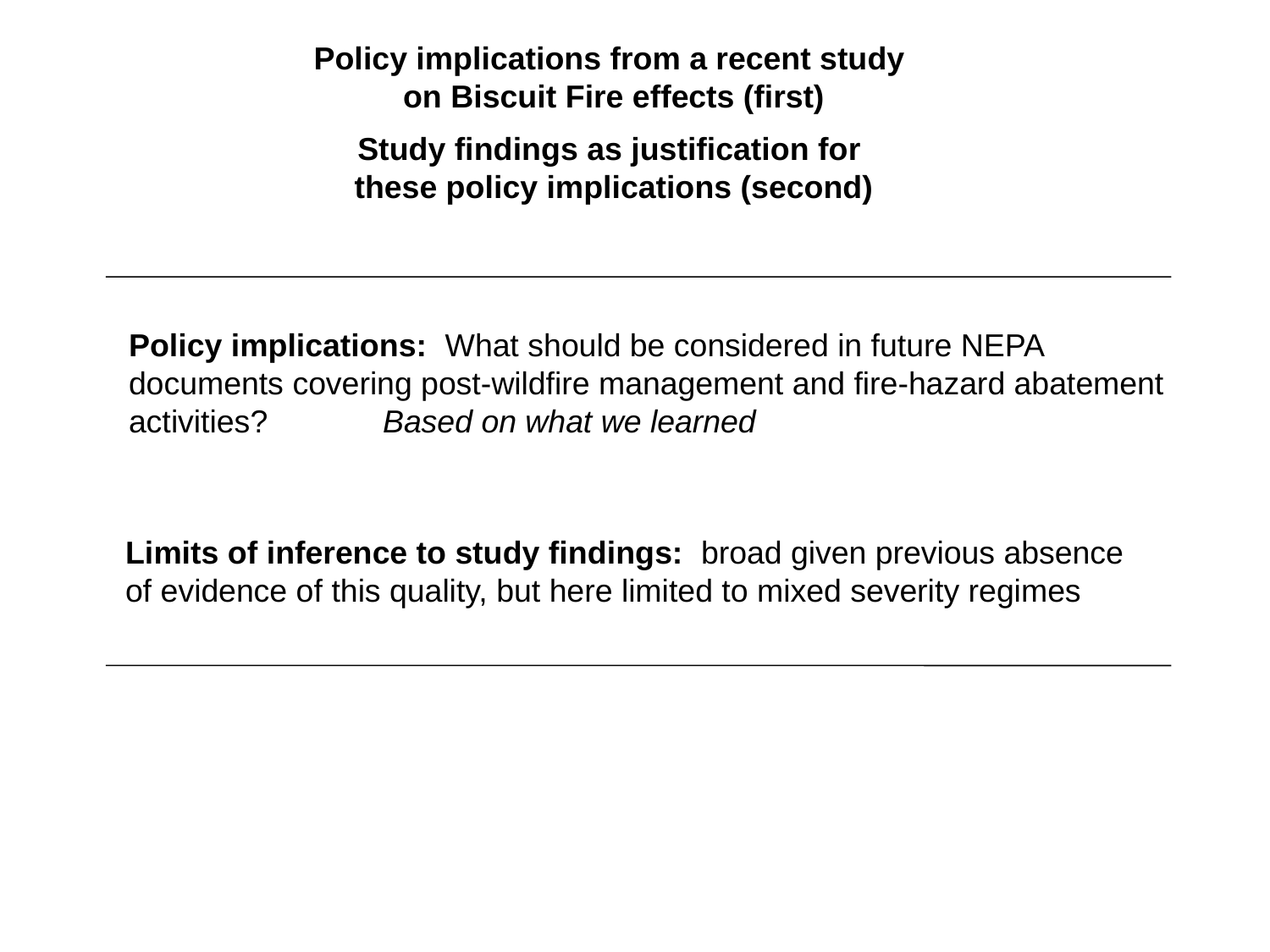

Policy implications from a recent study
on Biscuit Fire effects (first)
Study findings as justification for
these policy implications (second)

Policy implications:  What should be considered in future NEPA documents covering post-wildfire management and fire-hazard abatement activities?          	Based on what we learned
Limits of inference to study findings:  broad given previous absence
of evidence of this quality, but here limited to mixed severity regimes